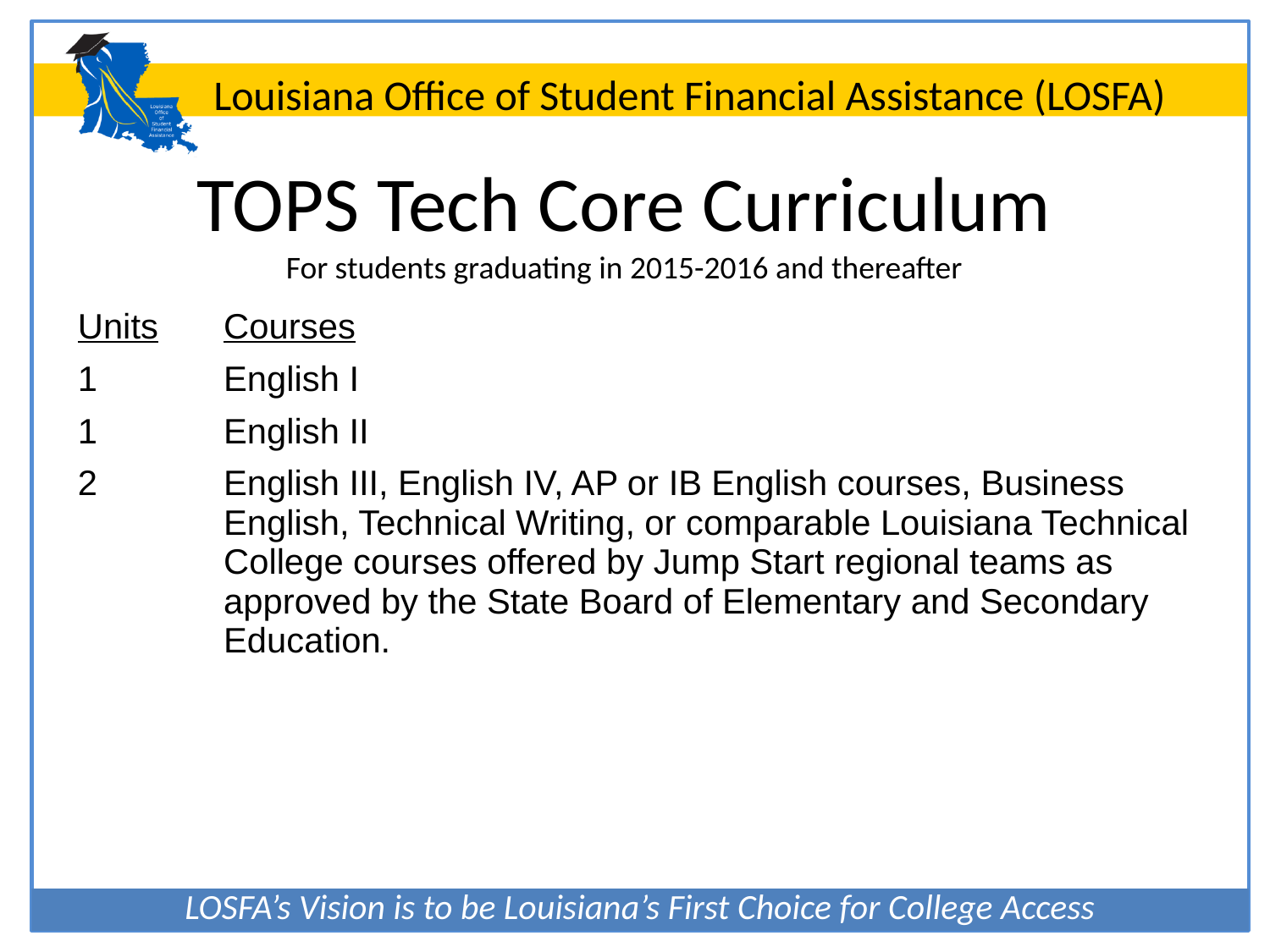

# TOPS Tech Core Curriculum For students graduating in 2015-2016 and thereafter
| Units | Courses |
| --- | --- |
| 1 | English I |
| 1 | English II |
| 2 | English III, English IV, AP or IB English courses, Business English, Technical Writing, or comparable Louisiana Technical College courses offered by Jump Start regional teams as approved by the State Board of Elementary and Secondary Education. |